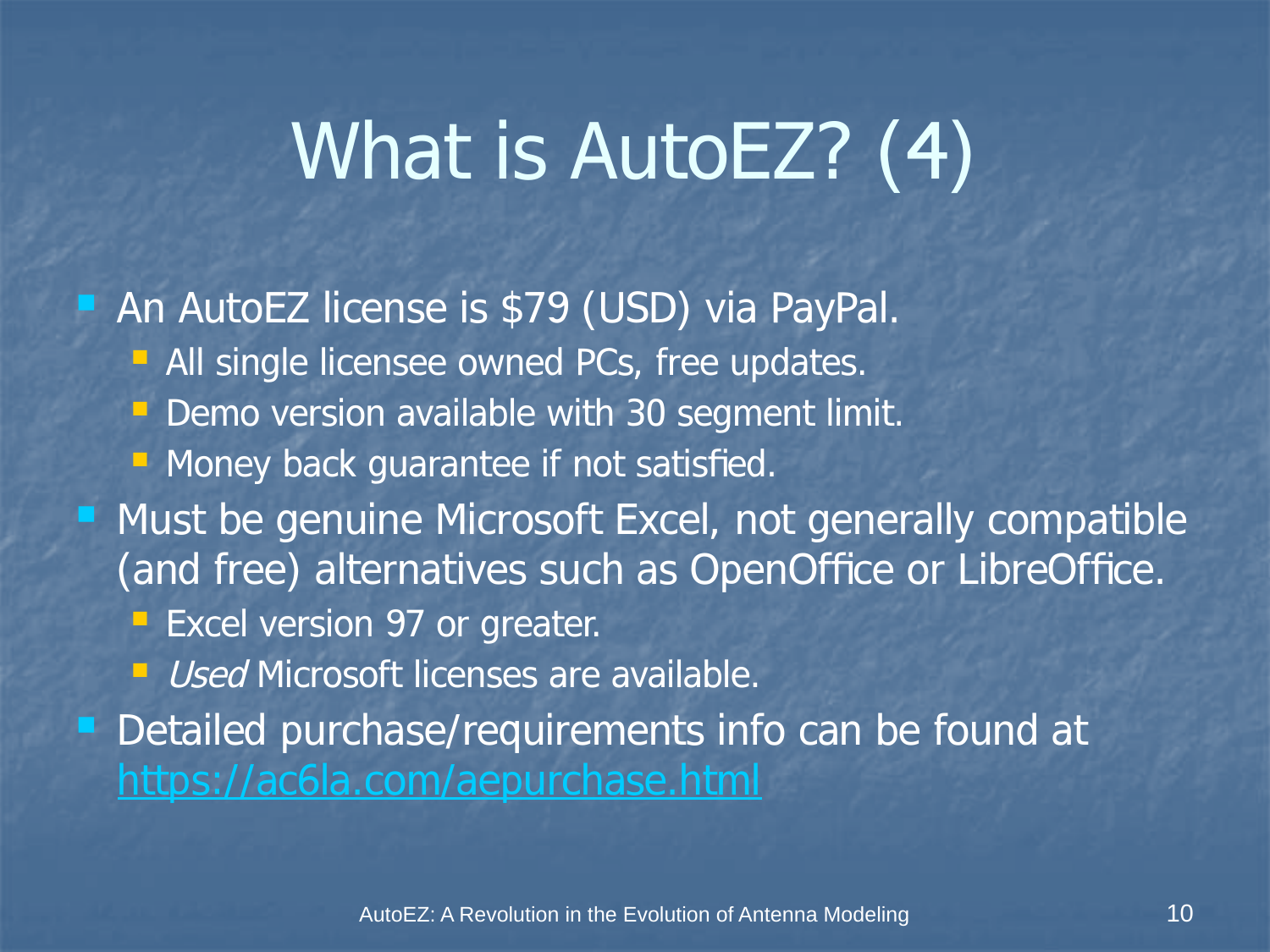

# What is AutoEZ? (4)
An AutoEZ license is $79 (USD) via PayPal.
All single licensee owned PCs, free updates.
Demo version available with 30 segment limit.
Money back guarantee if not satisfied.
Must be genuine Microsoft Excel, not generally compatible (and free) alternatives such as OpenOffice or LibreOffice.
Excel version 97 or greater.
Used Microsoft licenses are available.
Detailed purchase/requirements info can be found at https://ac6la.com/aepurchase.html

AutoEZ: A Revolution in the Evolution of Antenna Modeling
10